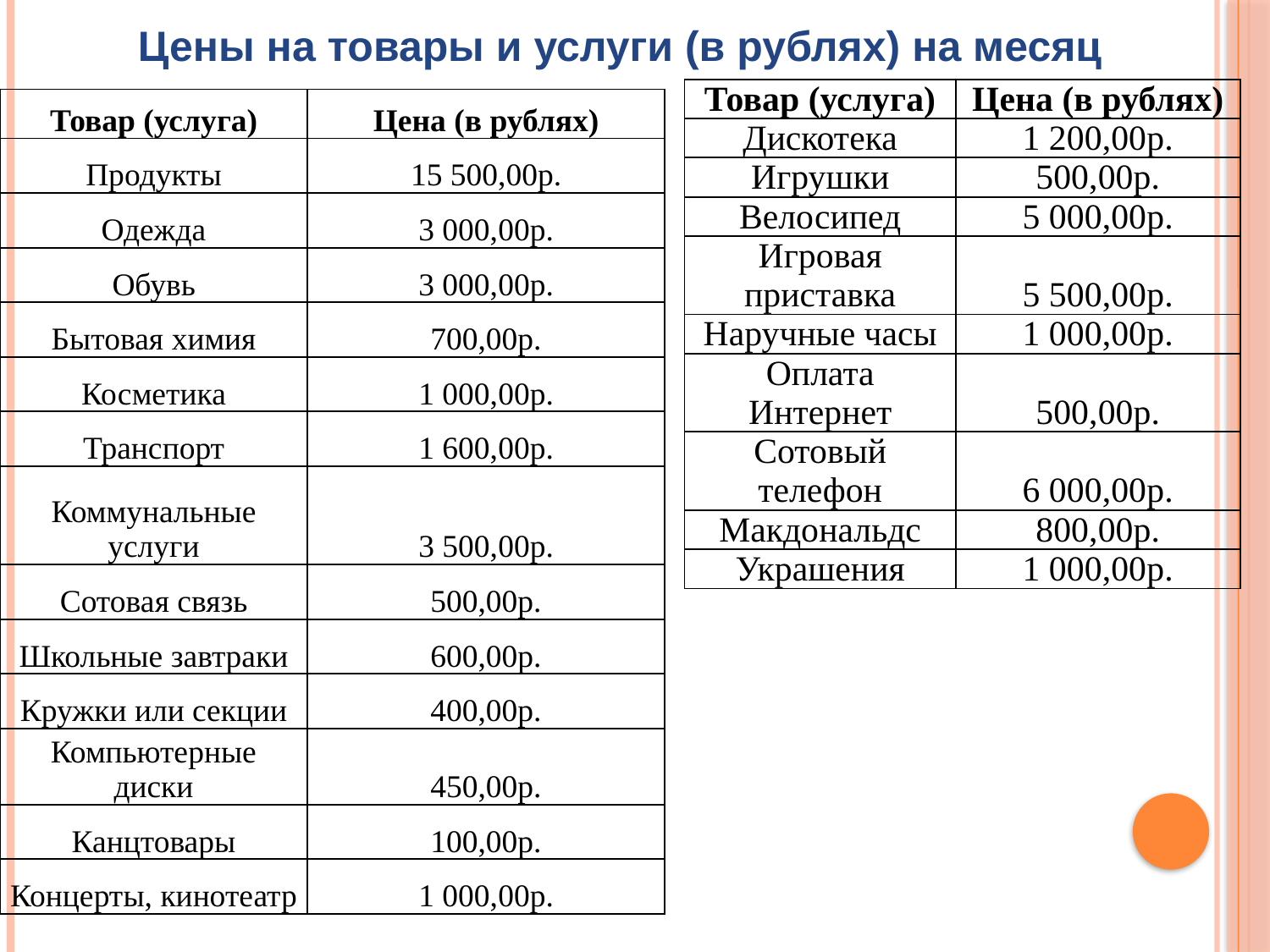

# Цены на товары и услуги (в рублях) на месяц
| Товар (услуга) | Цена (в рублях) |
| --- | --- |
| Дискотека | 1 200,00р. |
| Игрушки | 500,00р. |
| Велосипед | 5 000,00р. |
| Игровая приставка | 5 500,00р. |
| Наручные часы | 1 000,00р. |
| Оплата Интернет | 500,00р. |
| Сотовый телефон | 6 000,00р. |
| Макдональдс | 800,00р. |
| Украшения | 1 000,00р. |
| Товар (услуга) | Цена (в рублях) |
| --- | --- |
| Продукты | 15 500,00р. |
| Одежда | 3 000,00р. |
| Обувь | 3 000,00р. |
| Бытовая химия | 700,00р. |
| Косметика | 1 000,00р. |
| Транспорт | 1 600,00р. |
| Коммунальные услуги | 3 500,00р. |
| Сотовая связь | 500,00р. |
| Школьные завтраки | 600,00р. |
| Кружки или секции | 400,00р. |
| Компьютерные диски | 450,00р. |
| Канцтовары | 100,00р. |
| Концерты, кинотеатр | 1 000,00р. |